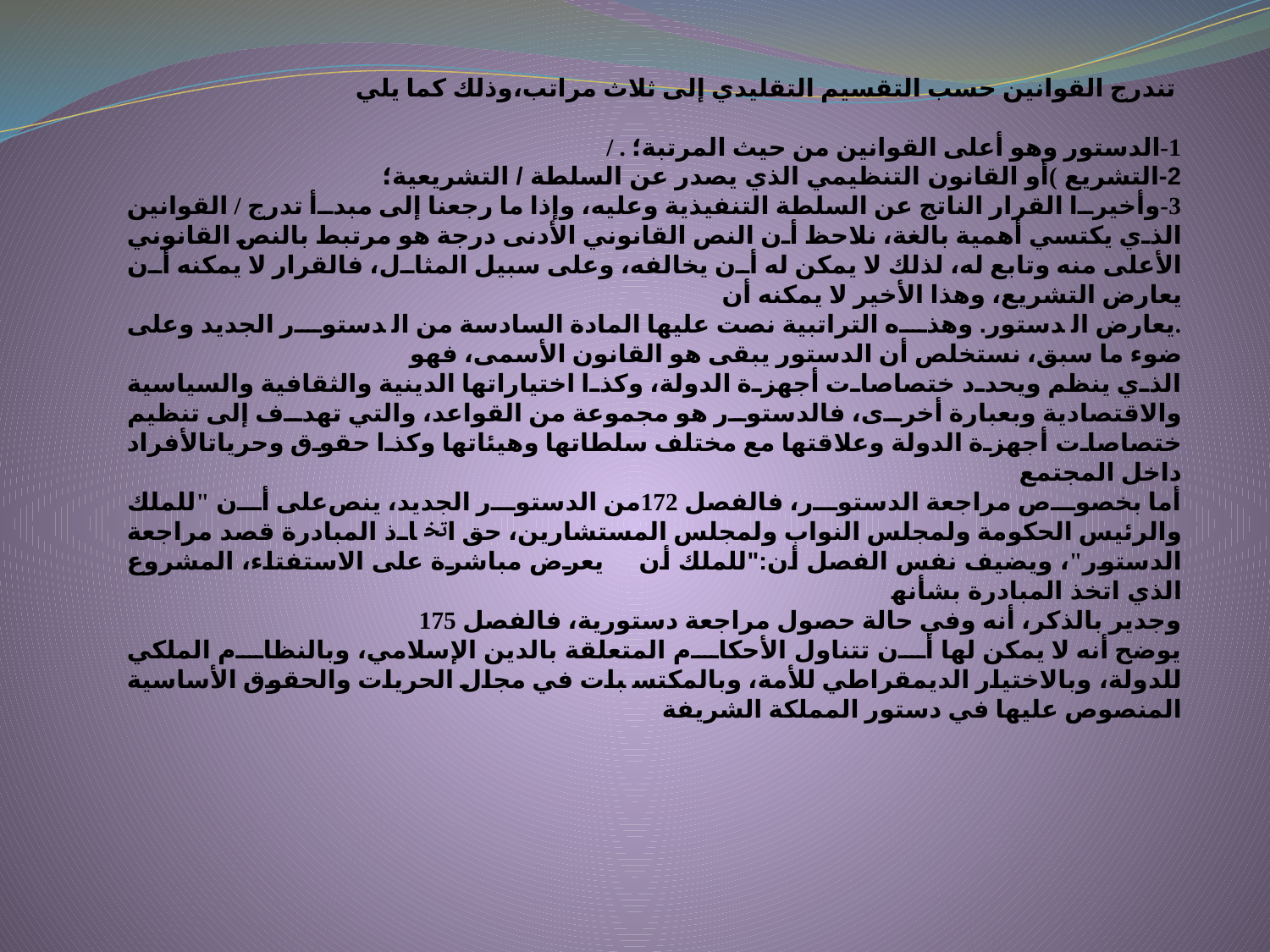

ﺗﻨﺪرج اﻟﻘﻮاﻧﯿﻦ ﺣﺴﺐ اﻟﺘﻘﺴﯿﻢ اﻟﺘﻘﻠﯿﺪي إﻟﻰ ﺛﻼث ﻣﺮاﺗﺐ،وذﻟﻚ ﻛﻤﺎ ﯾﻠﻲ

1-اﻟﺪﺳﺘﻮر وﻫﻮ أﻋﻠﻰ اﻟﻘﻮاﻧﯿﻦ ﻣﻦ ﺣﯿﺚ اﻟﻤﺮﺗﺒﺔ؛ . /
2-اﻟﺘﺸﺮﯾﻊ )​أو اﻟﻘﺎﻧﻮن اﻟﺘﻨﻈﯿﻤﻲ اﻟﺬي ﯾﺼﺪر ﻋﻦ اﻟﺴﻠﻄﺔ / اﻟﺘﺸﺮﯾﻌﯿﺔ؛
3-وأﺧﯿﺮا اﻟﻘﺮار اﻟﻨﺎﺗﺞ ﻋﻦ اﻟﺴﻠﻄﺔ اﻟﺘﻨﻔﯿﺬﯾﺔ وﻋﻠﯿﻪ، وإذا ﻣﺎ رﺟﻌﻨﺎ إﻟﻰ ﻣﺒﺪأ ﺗﺪرج / اﻟﻘﻮاﻧﯿﻦ اﻟﺬي ﯾﻜﺘﺴﻲ أﻫﻤﯿﺔ ﺑﺎﻟﻐﺔ، ﻧﻼﺣﻆ أن اﻟﻨﺺ اﻟﻘﺎﻧﻮﻧﻲ اﻷدﻧﻰ درﺟﺔ ﻫﻮ ﻣﺮﺗﺒﻂ ﺑﺎﻟﻨﺺ اﻟﻘﺎﻧﻮﻧﻲ اﻷﻋﻠﻰ ﻣﻨﻪ وﺗﺎﺑﻊ ﻟﻪ، ﻟﺬﻟﻚ ﻻ ﯾﻤﻜﻦ ﻟﻪ أن ﯾﺨﺎﻟﻔﻪ، وﻋﻠﻰ ﺳﺒﯿﻞ اﻟﻤﺜﺎل، ﻓﺎﻟﻘﺮار ﻻ ﯾﻤﻜﻨﻪ أن ﯾﻌﺎرض اﻟﺘﺸﺮﯾﻊ، وﻫﺬا اﻷﺧﯿﺮ ﻻ ﯾﻤﻜﻨﻪ أن
.ﯾﻌﺎرض اﻟ ﺪﺳﺘﻮر.​ وﻫﺬه اﻟﺘﺮاﺗﺒﯿﺔ ﻧﺼﺖ ﻋﻠﯿﻬﺎ اﻟﻤﺎدة اﻟﺴﺎدﺳﺔ ﻣﻦ اﻟ ﺪﺳﺘﻮر اﻟﺠﺪﯾﺪ وﻋﻠﻰ ﺿﻮء ﻣﺎ ﺳﺒﻖ، ﻧﺴﺘﺨﻠﺺ أن اﻟﺪﺳﺘﻮر ﯾﺒﻘﻰ ﻫﻮ اﻟﻘﺎﻧﻮن اﻷﺳﻤﻰ، ﻓﻬﻮ
اﻟﺬي ﯾﻨﻈﻢ وﯾﺤﺪد ﺧﺘﺼﺎﺻﺎت أﺟﻬﺰة اﻟﺪوﻟﺔ، وﻛﺬا اﺧﺘﯿﺎراﺗﻬﺎ اﻟﺪﯾﻨﯿﺔ واﻟﺜﻘﺎﻓﯿﺔ واﻟﺴﯿﺎﺳﯿﺔ واﻻﻗﺘﺼﺎدﯾﺔ وﺑﻌﺒﺎرة أﺧﺮى، ﻓﺎﻟﺪﺳﺘﻮر ﻫﻮ ﻣﺠﻤﻮﻋﺔ ﻣﻦ اﻟﻘﻮاﻋﺪ، واﻟﺘﻲ ﺗﻬﺪف إﻟﻰ ﺗﻨﻈﯿﻢ ﺧﺘﺼﺎﺻﺎت أﺟﻬﺰة اﻟﺪوﻟﺔ وﻋﻼﻗﺘﻬﺎ ﻣﻊ ﻣﺨﺘﻠﻒ ﺳﻠﻄﺎﺗﻬﺎ وﻫﯿﺌﺎﺗﻬﺎ وﻛﺬا ﺣﻘﻮق وﺣﺮﯾﺎتاﻷﻓﺮاد داﺧﻞ اﻟﻤﺠﺘﻤﻊ
أﻣﺎ ﺑﺨﺼﻮص ﻣﺮاﺟﻌﺔ اﻟﺪﺳﺘﻮر، ﻓﺎﻟﻔﺼﻞ ​172ﻣﻦ اﻟﺪﺳﺘﻮر اﻟﺠﺪﯾﺪ، ﯾﻨﺺﻋﻠﻰ أن ​"ﻟﻠﻤﻠﻚ واﻟﺮﺋﯿﺲ اﻟﺤﻜﻮﻣﺔ وﻟﻤﺠﻠﺲ اﻟﻨﻮاب وﻟﻤﺠﻠﺲ اﻟﻤﺴﺘﺸﺎرﯾﻦ، ﺣﻖ اﲣ ﺎذ اﻟﻤﺒﺎدرة ﻗﺼﺪ ﻣﺮاﺟﻌﺔ اﻟﺪﺳﺘﻮر"​، وﯾﻀﯿﻒ ﻧﻔﺲ اﻟﻔﺼﻞ أن:​"​ﻟﻠﻤﻠﻚ أن     ﯾﻌﺮض ﻣﺒﺎﺷﺮة ﻋﻠﻰ اﻻﺳﺘﻔﺘﺎء، اﻟﻤﺸﺮوع اﻟﺬي اﺗﺨﺬ اﻟﻤﺒﺎدرة ﺑﺸﺄﻧﻬ
وﺟﺪﯾﺮ ﺑﺎﻟﺬﻛﺮ، أﻧﻪ وﻓﻲ ﺣﺎﻟﺔ ﺣﺼﻮل ﻣﺮاﺟﻌﺔ دﺳﺘﻮرﯾﺔ، ﻓﺎﻟﻔﺼﻞ 175
ﯾﻮﺿﺢ أﻧﻪ ﻻ ﯾﻤﻜﻦ ﻟﻬﺎ أن ﺗﺘﻨﺎول اﻷﺣﻜﺎم اﻟﻤﺘﻌﻠﻘﺔ ﺑﺎﻟﺪﯾﻦ اﻹﺳﻼﻣﻲ، وﺑﺎﻟﻨﻈﺎم اﻟﻤﻠﻜﻲ ﻟﻠﺪوﻟﺔ، وﺑﺎﻻﺧﺘﯿﺎر اﻟﺪﯾﻤﻘﺮاﻃﻲ ﻟﻸﻣﺔ، وﺑﺎﻟﻤﻜﺘﺴ ﺒﺎت ﻓﻲ ﻣﺠﺎل اﻟﺤﺮﯾﺎت واﻟﺤﻘﻮق اﻷﺳﺎﺳﯿﺔ اﻟﻤﻨﺼﻮص ﻋﻠﯿﻬﺎ ﻓﻲ دﺳﺘﻮر اﻟﻤﻤﻠﻜﺔ اﻟﺸﺮﯾﻔﺔ